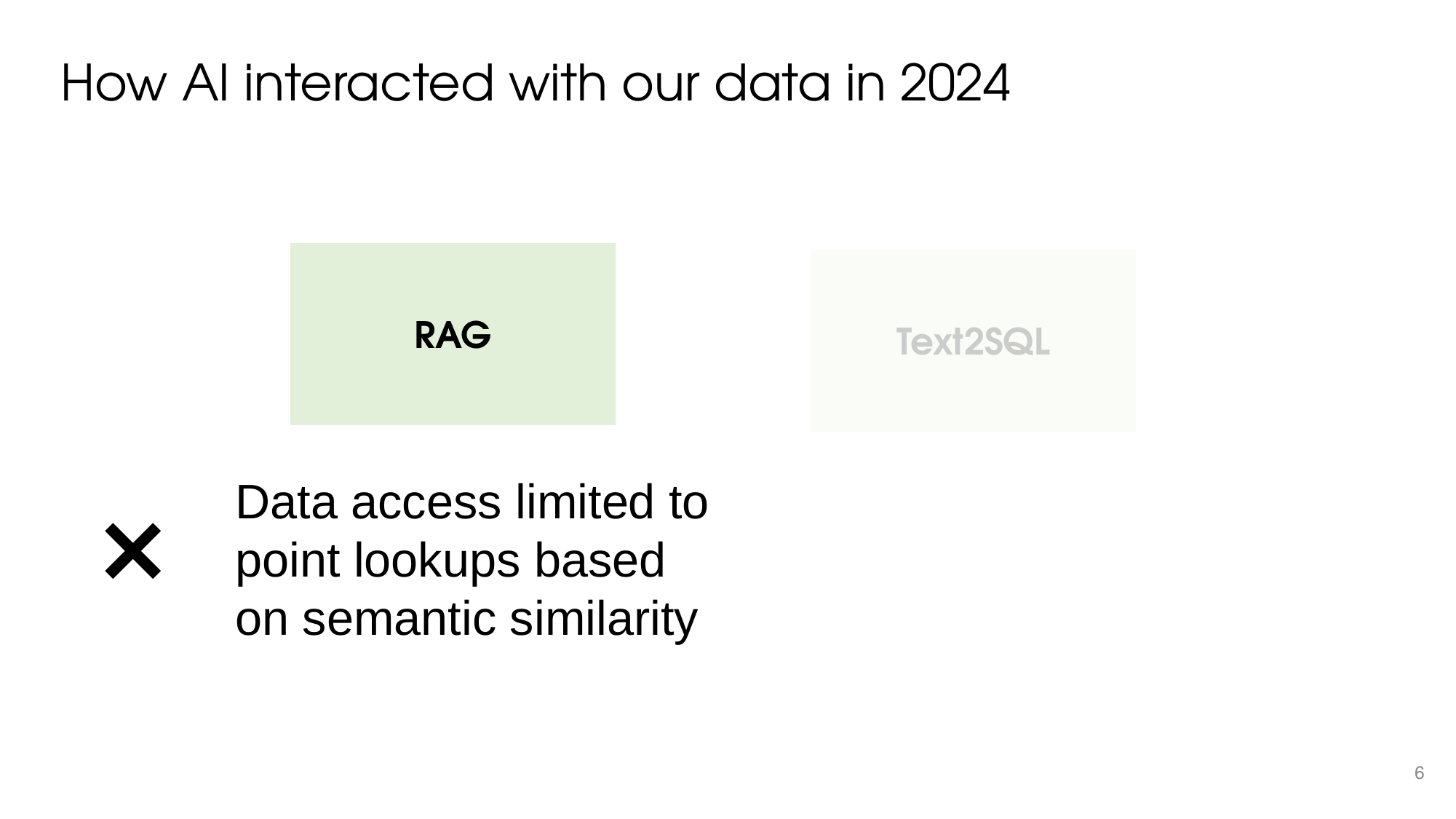

# How AI interacted with our data in 2024

RAG
Text2SQL
Data access limited to point lookups based on semantic similarity
❌
6